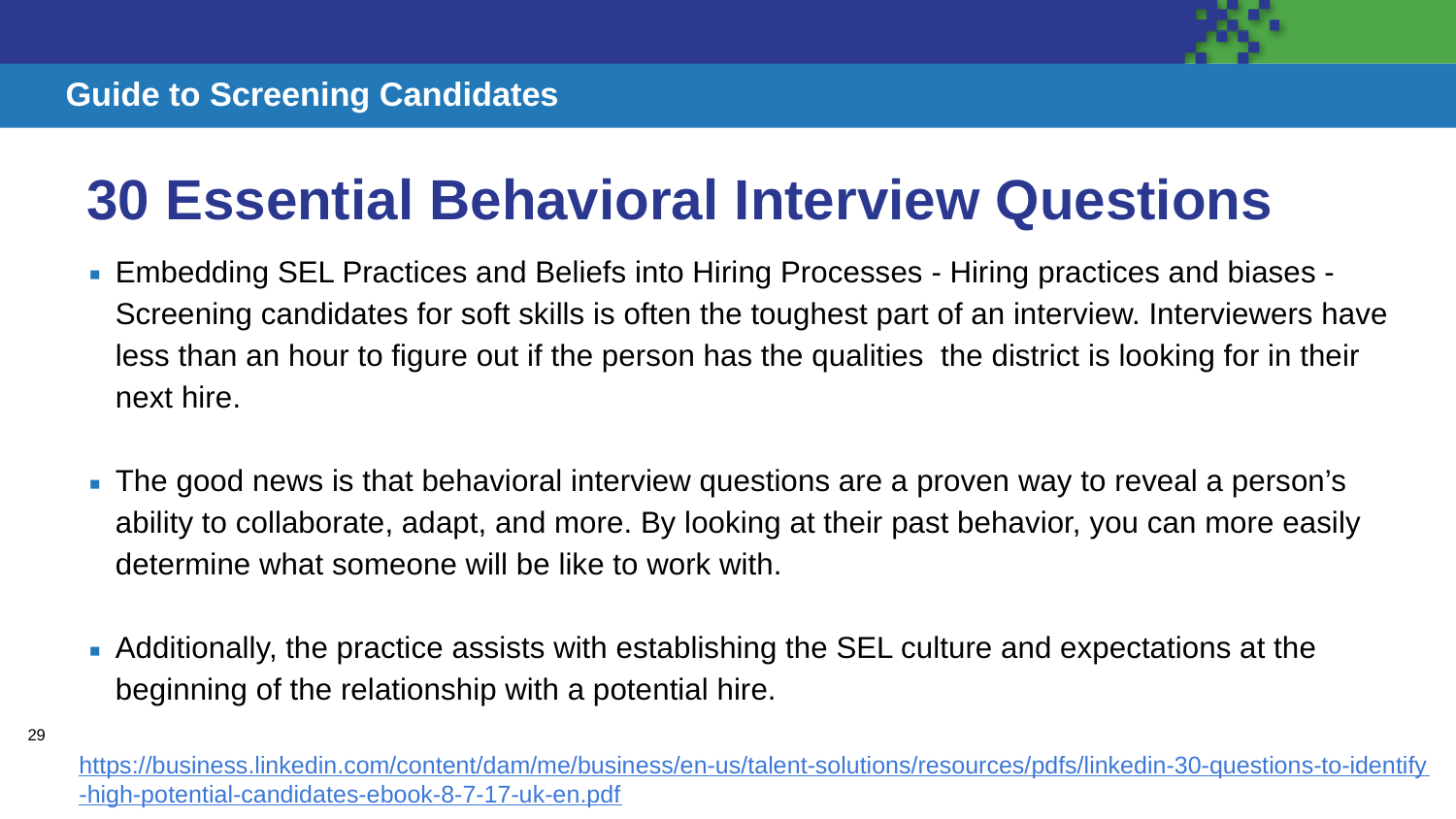

# Guide to Screening Candidates
30 Essential Behavioral Interview Questions
Embedding SEL Practices and Beliefs into Hiring Processes - Hiring practices and biases - Screening candidates for soft skills is often the toughest part of an interview. Interviewers have less than an hour to figure out if the person has the qualities  the district is looking for in their next hire.

The good news is that behavioral interview questions are a proven way to reveal a person’s ability to collaborate, adapt, and more. By looking at their past behavior, you can more easily determine what someone will be like to work with.

Additionally, the practice assists with establishing the SEL culture and expectations at the beginning of the relationship with a potential hire.

https://business.linkedin.com/content/dam/me/business/en-us/talent-solutions/resources/pdfs/linkedin-30-questions-to-identify-high-potential-candidates-ebook-8-7-17-uk-en.pdf

29